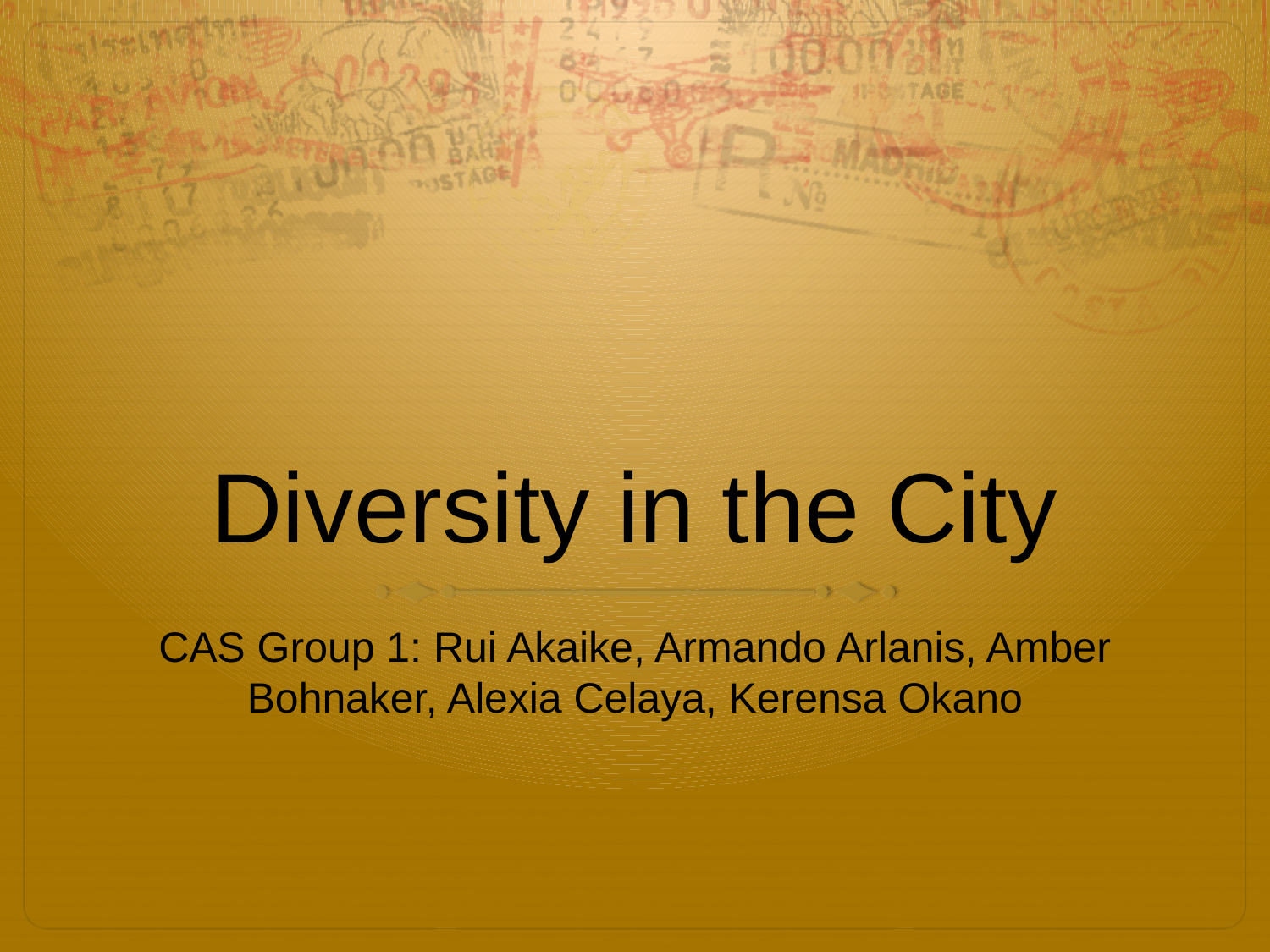

# Diversity in the City
CAS Group 1: Rui Akaike, Armando Arlanis, Amber Bohnaker, Alexia Celaya, Kerensa Okano